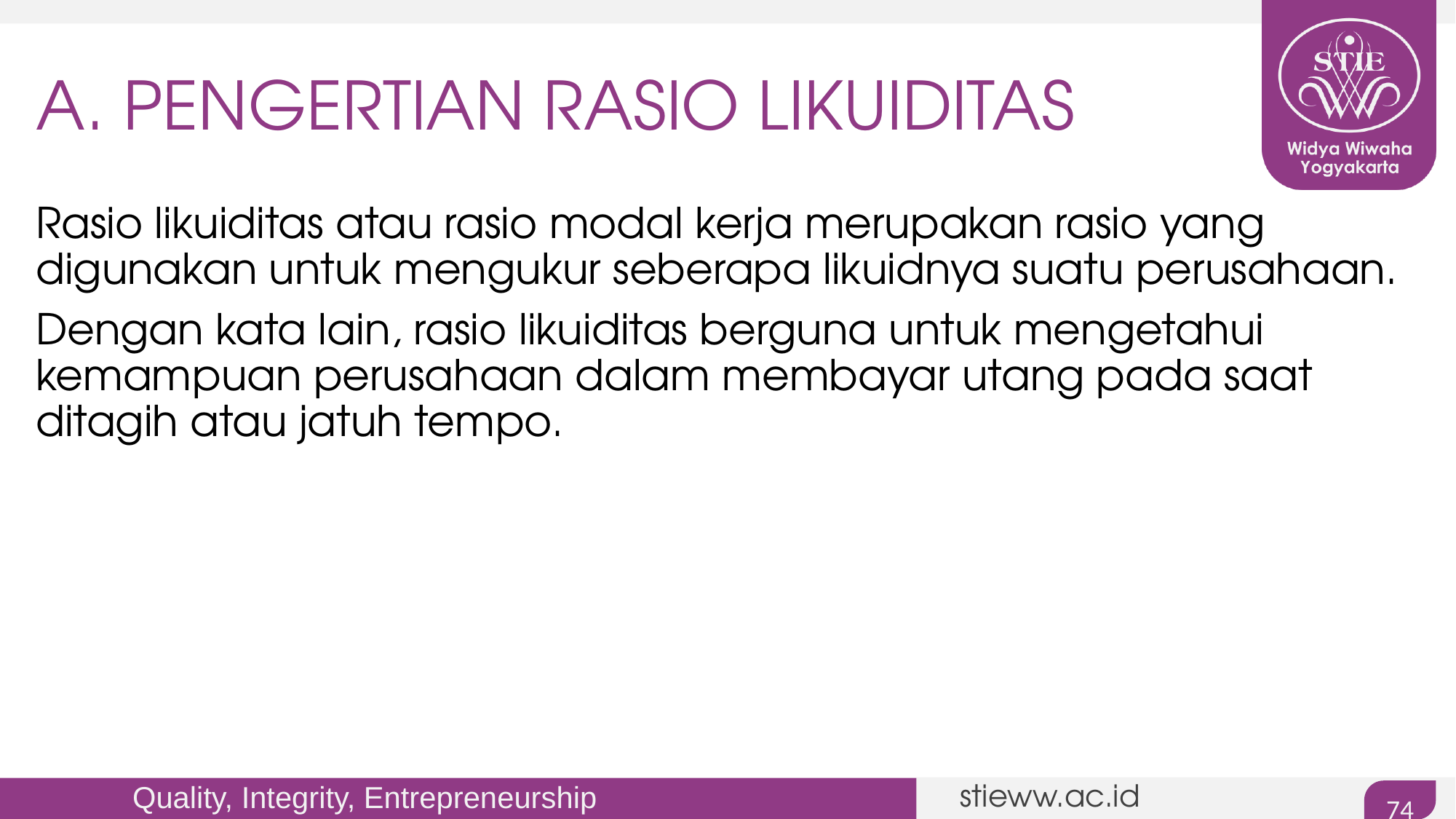

# A. PENGERTIAN RASIO LIKUIDITAS
Rasio likuiditas atau rasio modal kerja merupakan rasio yang digunakan untuk mengukur seberapa likuidnya suatu perusahaan.
Dengan kata lain, rasio likuiditas berguna untuk mengetahui kemampuan perusahaan dalam membayar utang pada saat ditagih atau jatuh tempo.